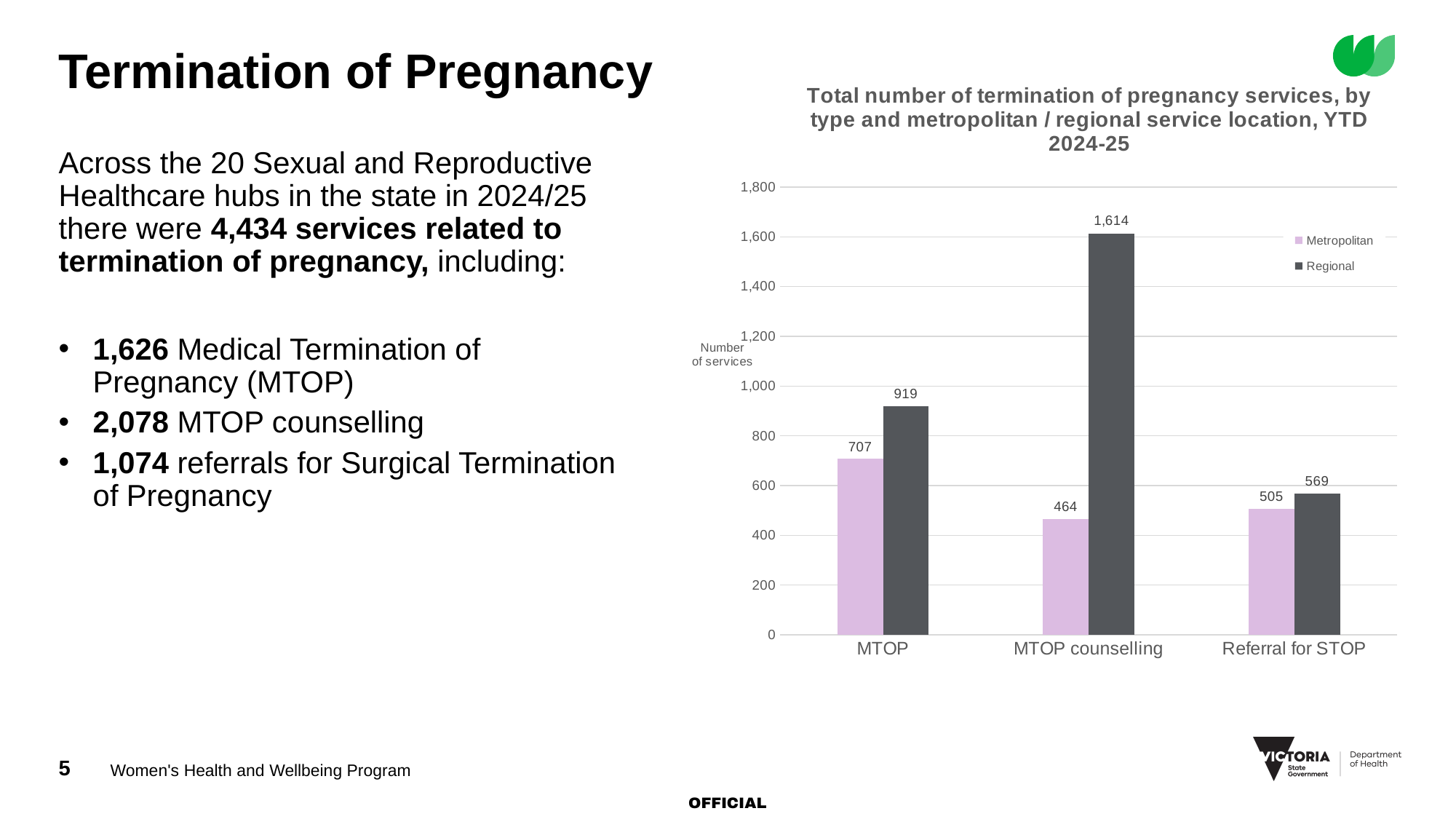

# Termination of Pregnancy

### Chart: Total number of termination of pregnancy services, by type and metropolitan / regional service location, YTD 2024-25

| Category | Metropolitan | Regional |
|---|---|---|
| MTOP | 707.0 | 919.0 |
| MTOP counselling | 464.0 | 1614.0 |
| Referral for STOP | 505.0 | 569.0 |
Across the 20 Sexual and Reproductive Healthcare hubs in the state in 2024/25 there were 4,434 services related to termination of pregnancy, including:

1,626 Medical Termination of Pregnancy (MTOP)
2,078 MTOP counselling
1,074 referrals for Surgical Termination of Pregnancy
Women's Health and Wellbeing Program
5